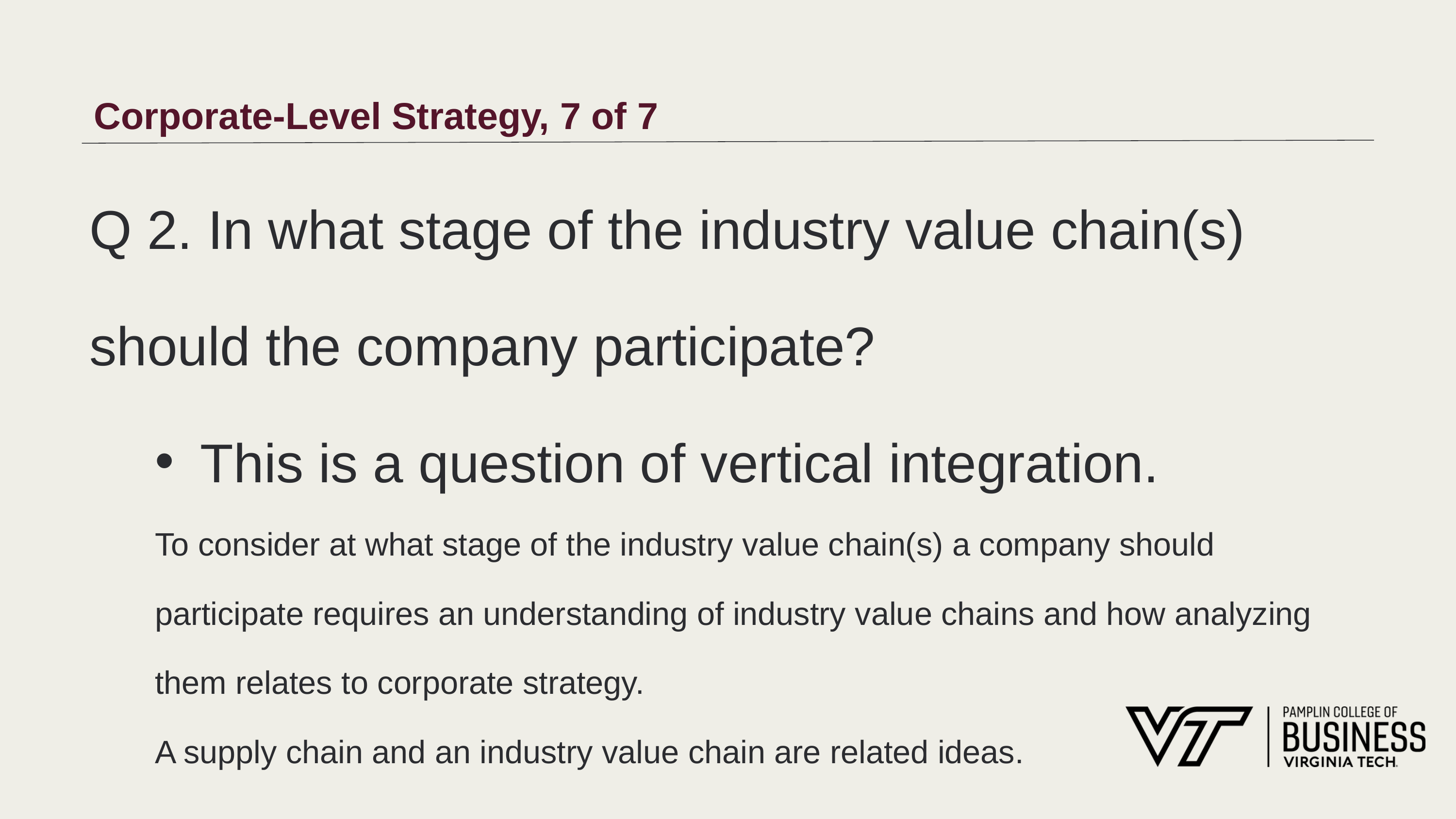

# Corporate-Level Strategy, 7 of 7
Q 2. In what stage of the industry value chain(s) should the company participate?
This is a question of vertical integration.
To consider at what stage of the industry value chain(s) a company should participate requires an understanding of industry value chains and how analyzing them relates to corporate strategy.
A supply chain and an industry value chain are related ideas.